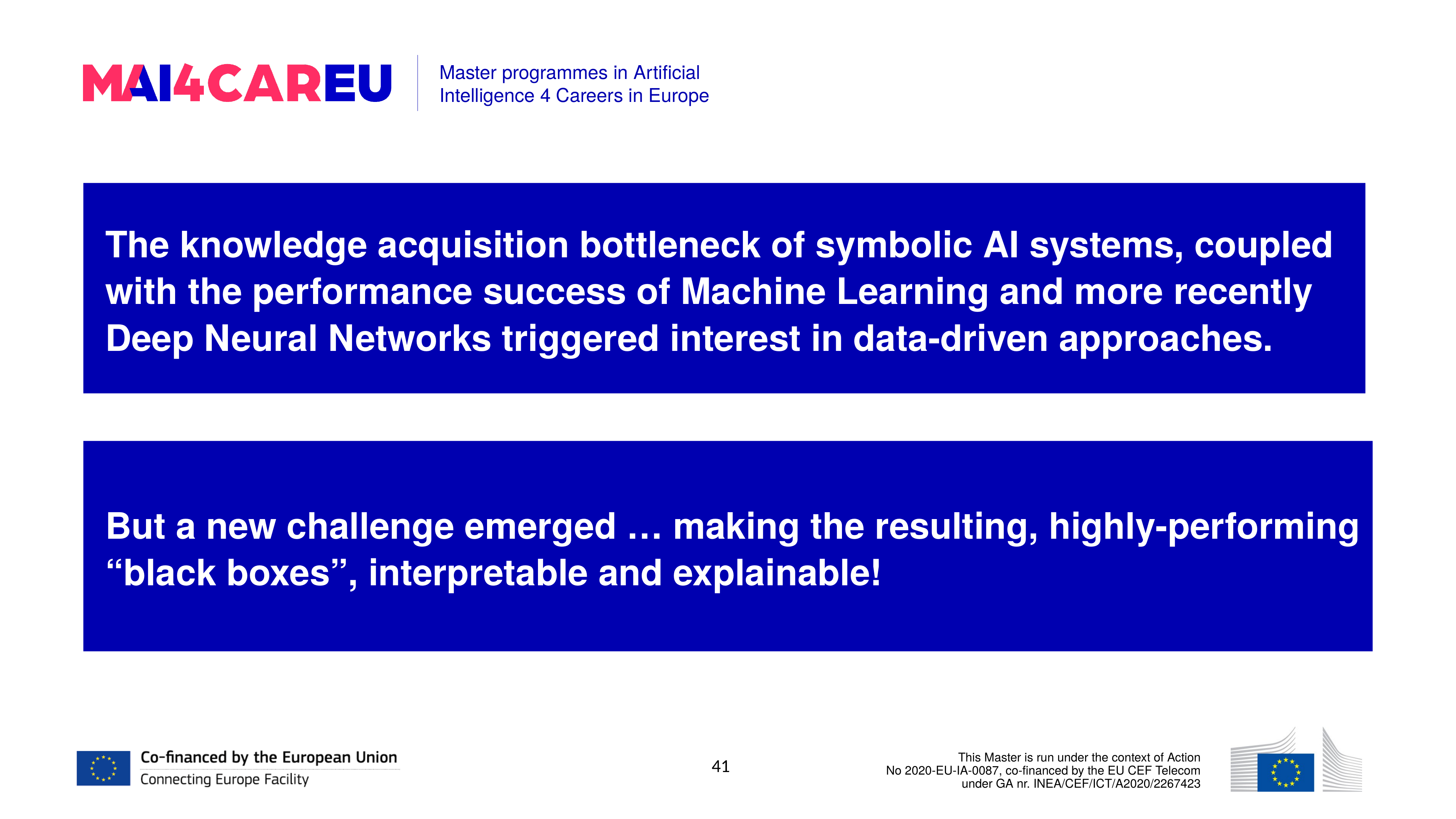

The knowledge acquisition bottleneck of symbolic AI systems, coupled with the performance success of Machine Learning and more recently Deep Neural Networks triggered interest in data-driven approaches.

But a new challenge emerged … making the resulting, highly-performing “black boxes”, interpretable and explainable!
41